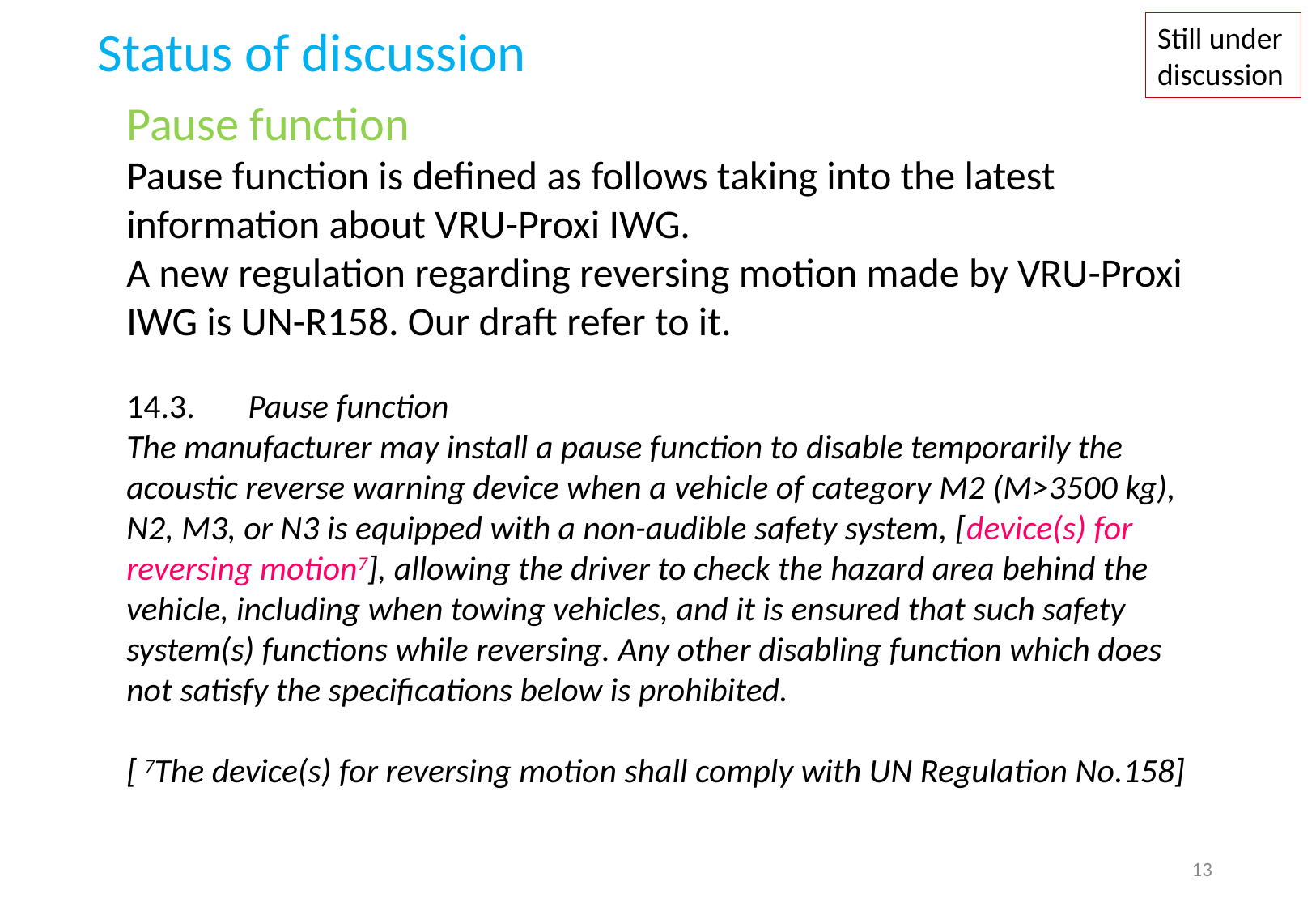

Status of discussion
Still under discussion
Pause function
Pause function is defined as follows taking into the latest information about VRU-Proxi IWG.
A new regulation regarding reversing motion made by VRU-Proxi IWG is UN-R158. Our draft refer to it.

14.3.	Pause function
The manufacturer may install a pause function to disable temporarily the acoustic reverse warning device when a vehicle of category M2 (M>3500 kg), N2, M3, or N3 is equipped with a non-audible safety system, [device(s) for reversing motion7], allowing the driver to check the hazard area behind the vehicle, including when towing vehicles, and it is ensured that such safety system(s) functions while reversing. Any other disabling function which does not satisfy the specifications below is prohibited.

[ 7The device(s) for reversing motion shall comply with UN Regulation No.158]
13